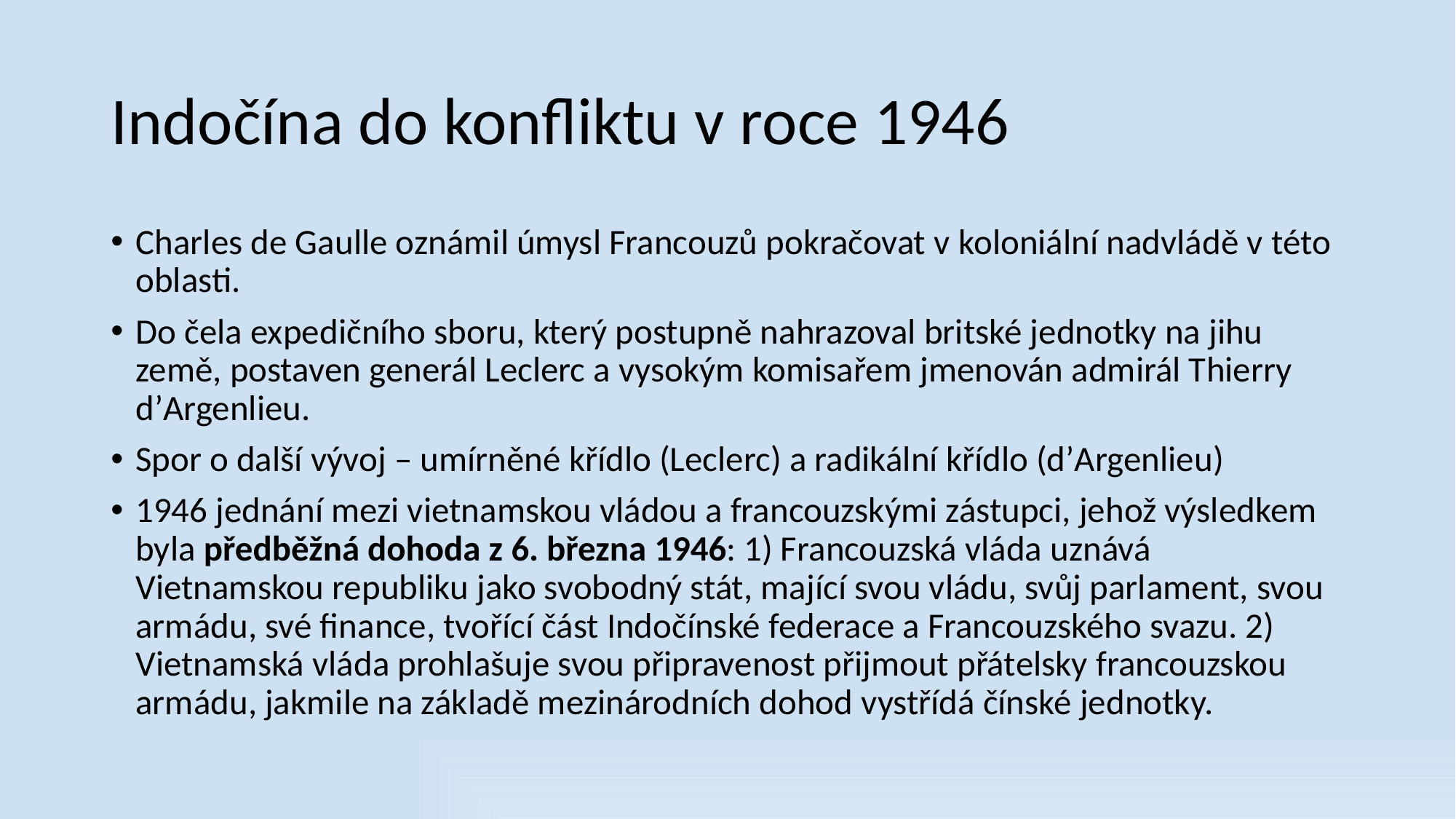

# Indočína do konfliktu v roce 1946
Charles de Gaulle oznámil úmysl Francouzů pokračovat v koloniální nadvládě v této oblasti.
Do čela expedičního sboru, který postupně nahrazoval britské jednotky na jihu země, postaven generál Leclerc a vysokým komisařem jmenován admirál Thierry dʼArgenlieu.
Spor o další vývoj – umírněné křídlo (Leclerc) a radikální křídlo (dʼArgenlieu)
1946 jednání mezi vietnamskou vládou a francouzskými zástupci, jehož výsledkem byla předběžná dohoda z 6. března 1946: 1) Francouzská vláda uznává Vietnamskou republiku jako svobodný stát, mající svou vládu, svůj parlament, svou armádu, své finance, tvořící část Indočínské federace a Francouzského svazu. 2) Vietnamská vláda prohlašuje svou připravenost přijmout přátelsky francouzskou armádu, jakmile na základě mezinárodních dohod vystřídá čínské jednotky.